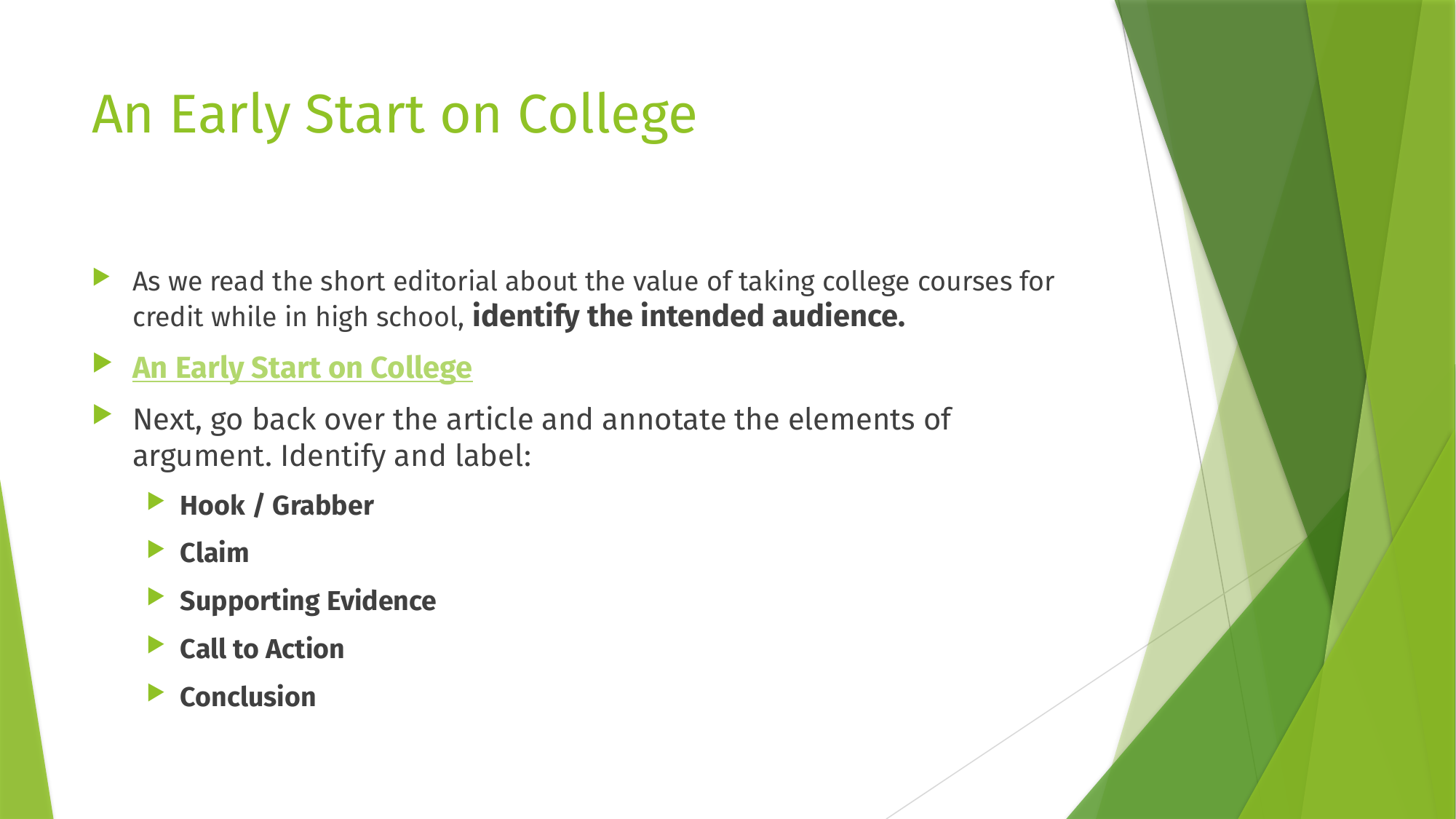

# An Early Start on College
As we read the short editorial about the value of taking college courses for credit while in high school, identify the intended audience.
An Early Start on College
Next, go back over the article and annotate the elements of argument. Identify and label:
Hook / Grabber
Claim
Supporting Evidence
Call to Action
Conclusion